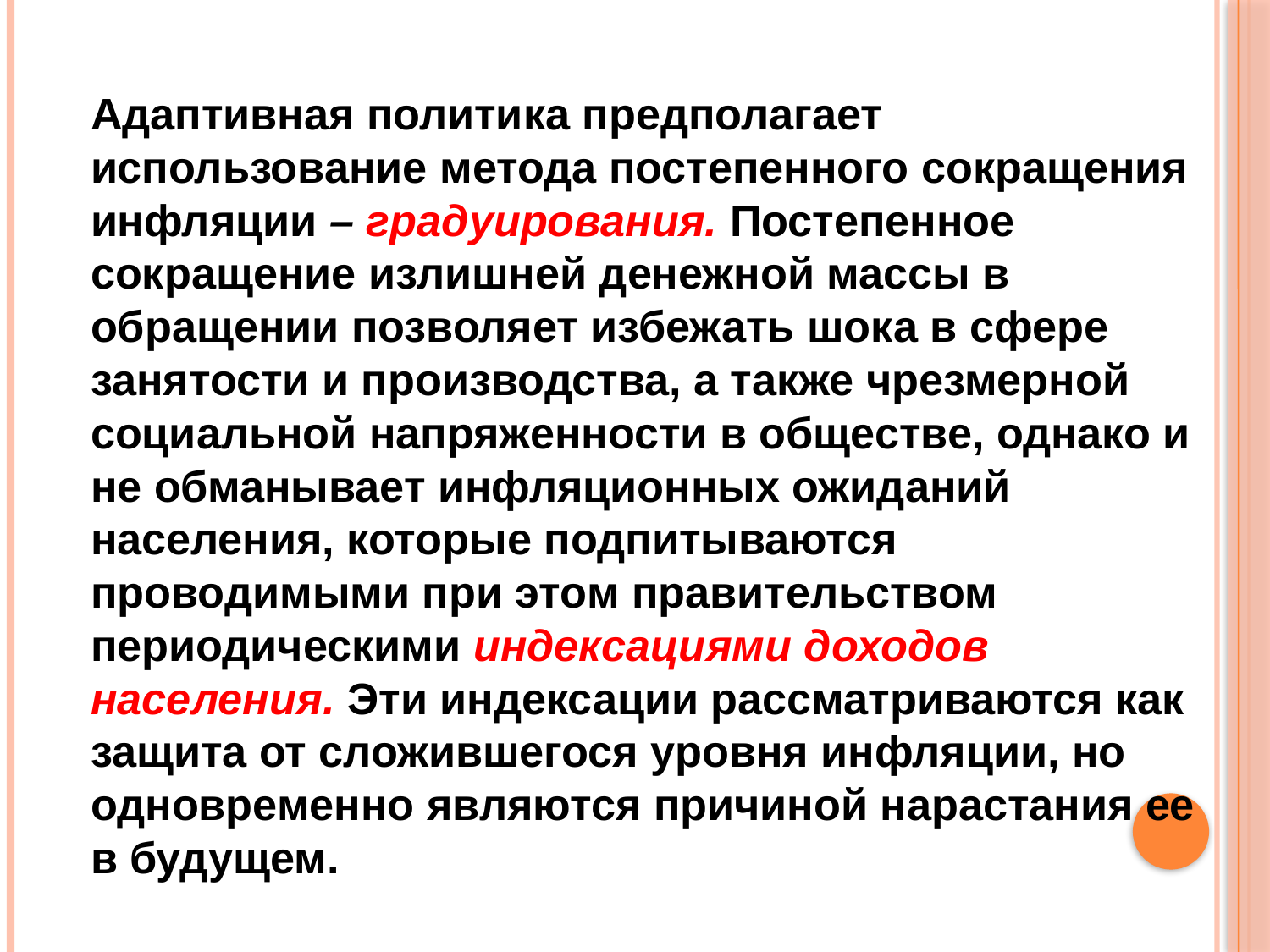

Адаптивная политика предполагает использование метода постепенного сокращения инфляции – градуирования. Постепенное сокращение излишней денежной массы в обращении позволяет избежать шока в сфере занятости и производства, а также чрезмерной социальной напряженности в обществе, однако и не обманывает инфляционных ожиданий населения, которые подпитываются проводимыми при этом правительством периодическими индексациями доходов населения. Эти индексации рассматриваются как защита от сложившегося уровня инфляции, но одновременно являются причиной нарастания ее в будущем.